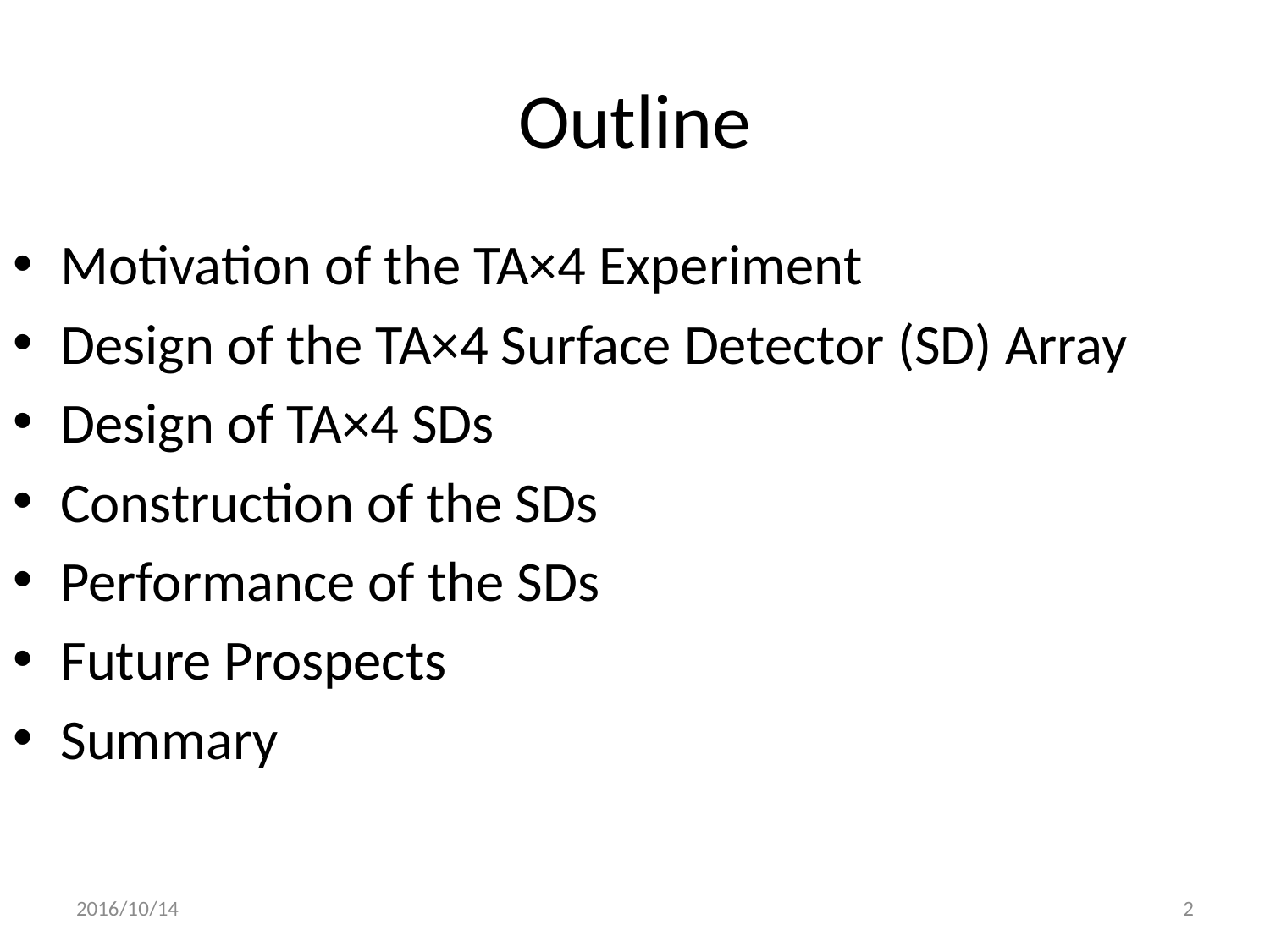

# Outline
Motivation of the TA×4 Experiment
Design of the TA×4 Surface Detector (SD) Array
Design of TA×4 SDs
Construction of the SDs
Performance of the SDs
Future Prospects
Summary
2016/10/14
2